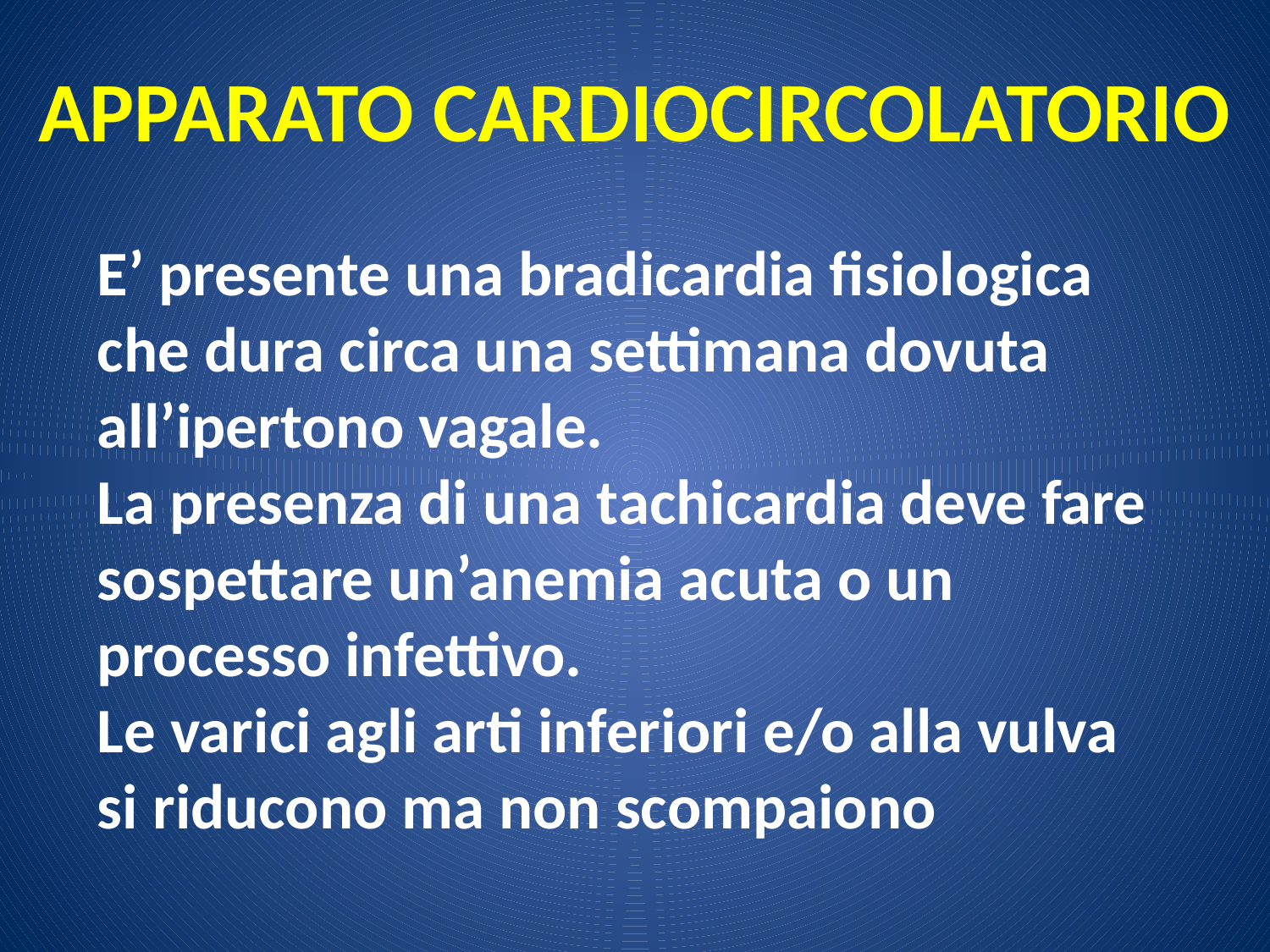

APPARATO CARDIOCIRCOLATORIO
E’ presente una bradicardia fisiologica che dura circa una settimana dovuta all’ipertono vagale.
La presenza di una tachicardia deve fare sospettare un’anemia acuta o un processo infettivo.
Le varici agli arti inferiori e/o alla vulva si riducono ma non scompaiono